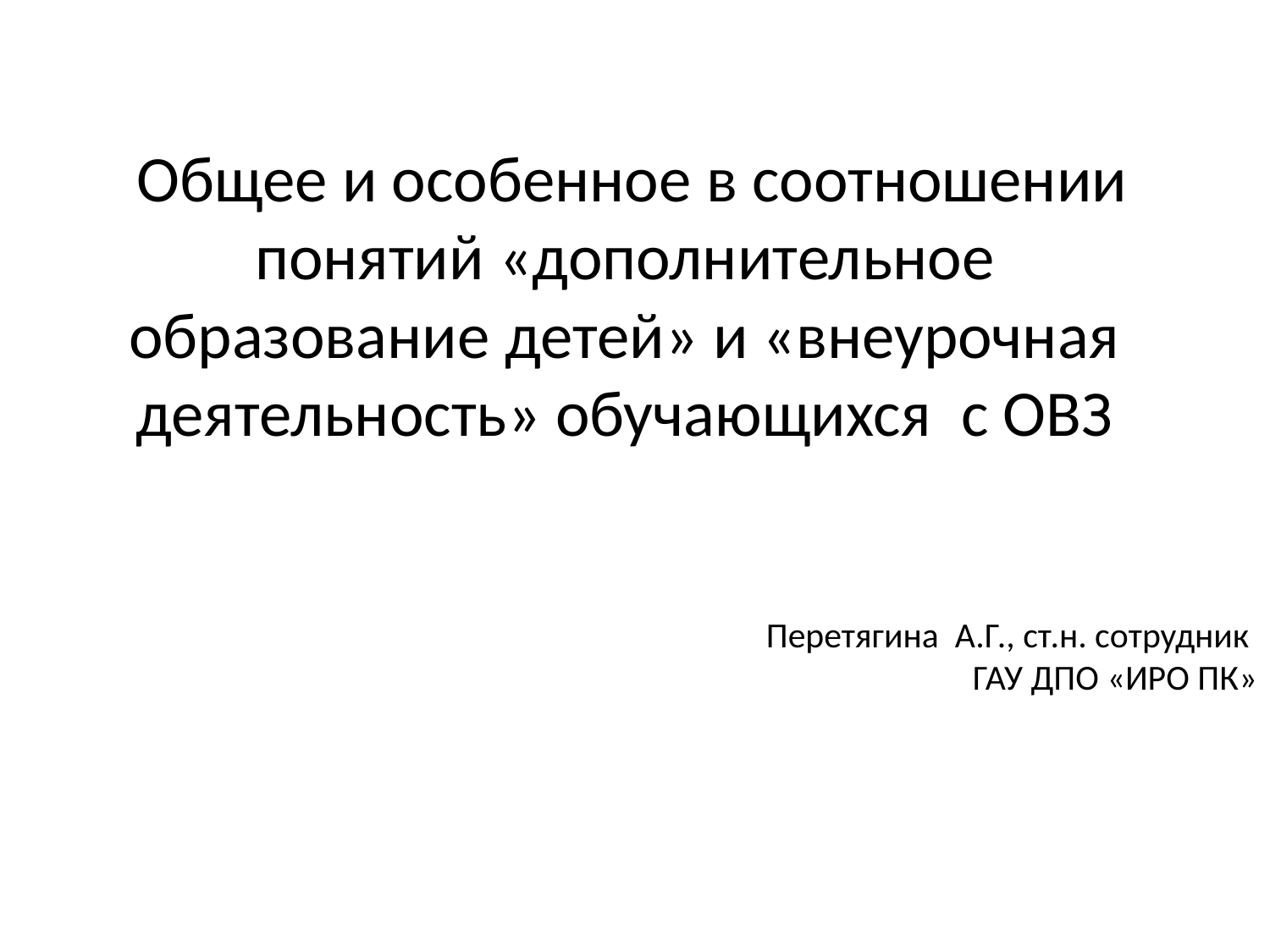

# Общее и особенное в соотношении понятий «дополнительное образование детей» и «внеурочная деятельность» обучающихся  с ОВЗ
Перетягина  А.Г., ст.н. сотрудник  ГАУ ДПО «ИРО ПК»